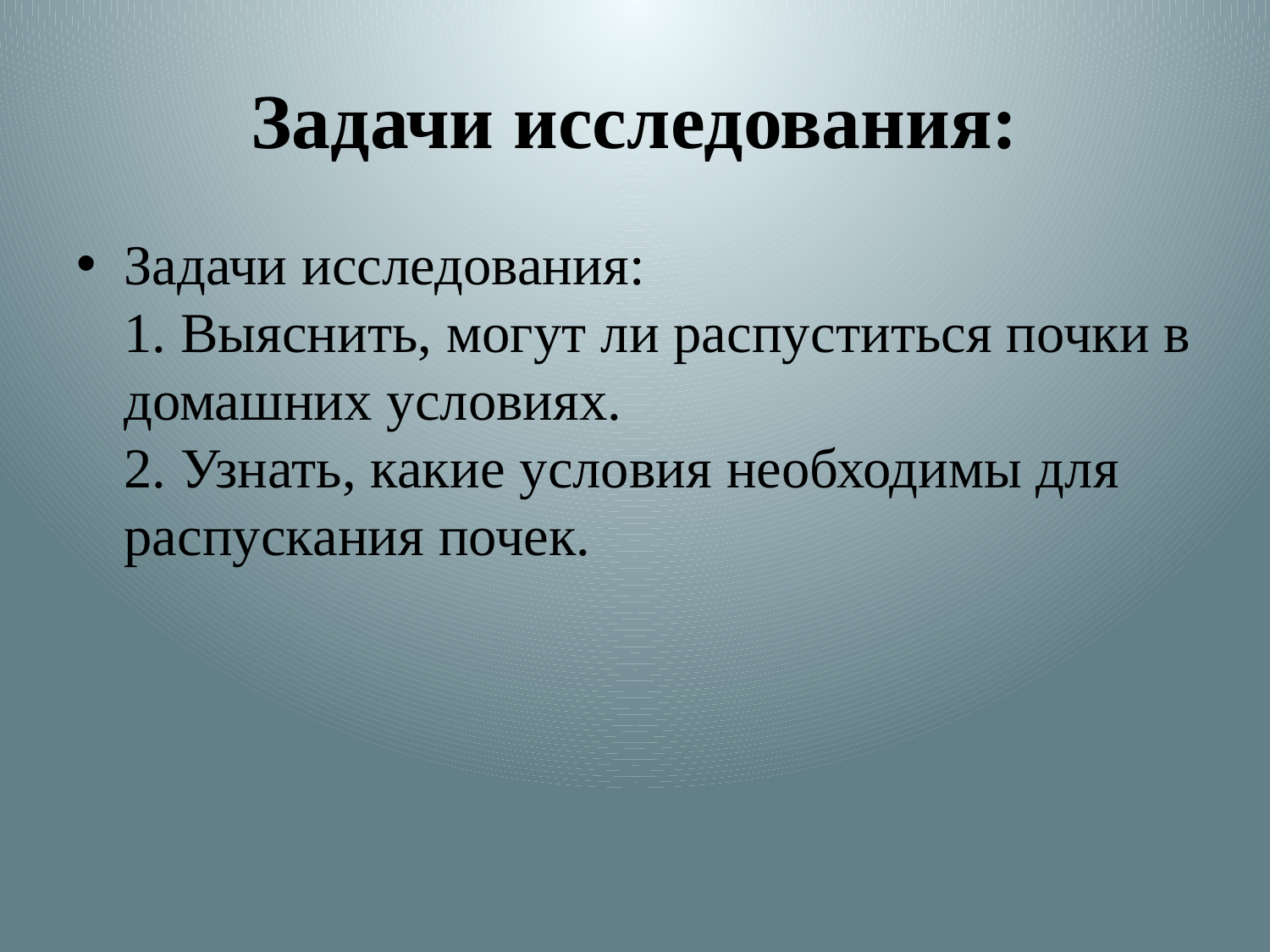

# Задачи исследования:
Задачи исследования:
1. Выяснить, могут ли распуститься почки в домашних условиях.
2. Узнать, какие условия необходимы для распускания почек.